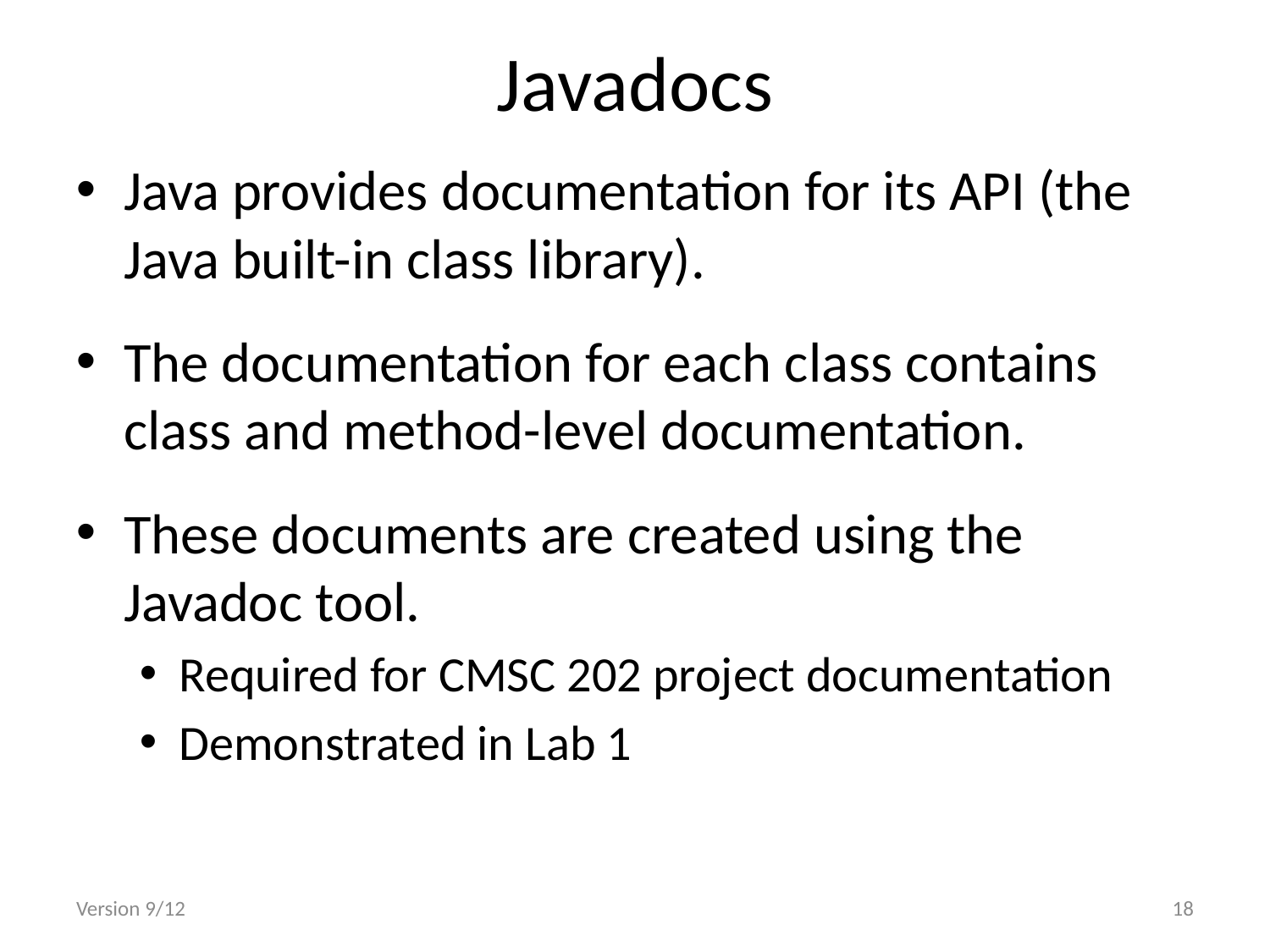

Javadocs
Java provides documentation for its API (the Java built-in class library).

The documentation for each class contains class and method-level documentation.

These documents are created using the Javadoc tool.
Required for CMSC 202 project documentation
Demonstrated in Lab 1

Version 9/12
18